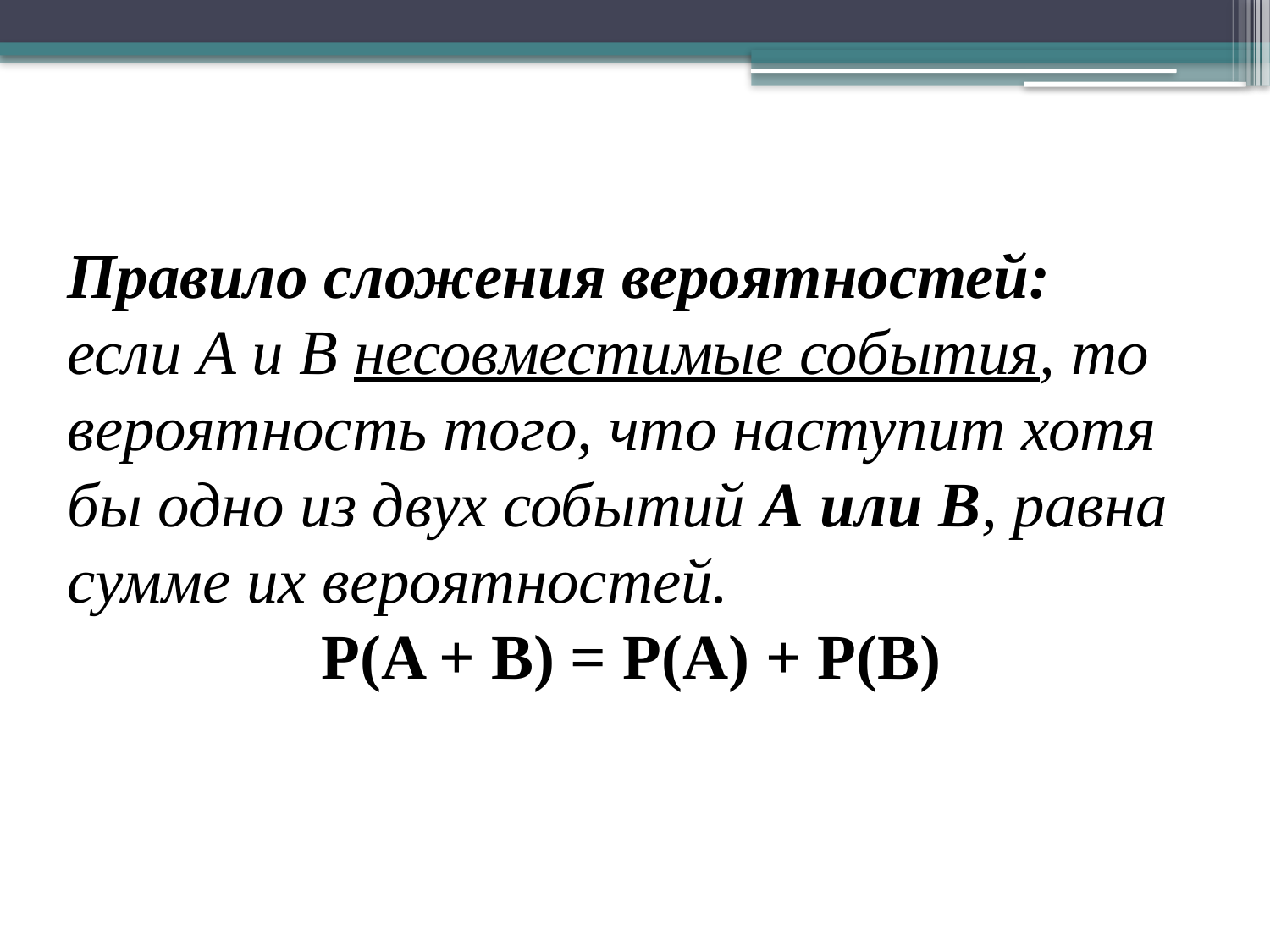

Правило сложения вероятностей:
если A и В несовместимые события, то вероятность того, что наступит хотя бы одно из двух событий А или В, равна сумме их вероятностей.
		P(A + B) = P(A) + P(B)